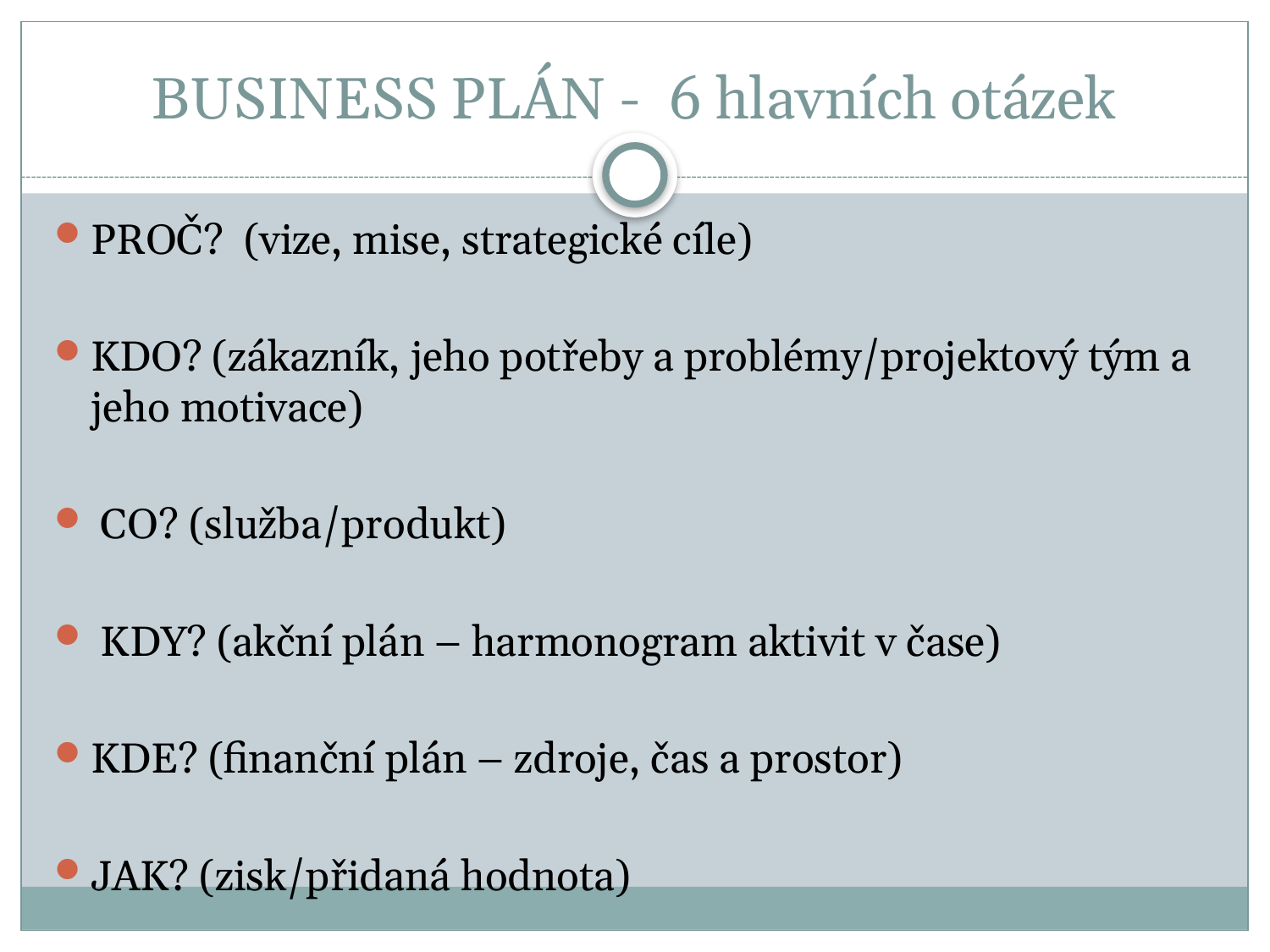

# BUSINESS PLÁN -  6 hlavních otázek
PROČ?  (vize, mise, strategické cíle)

KDO? (zákazník, jeho potřeby a problémy/projektový tým a jeho motivace)

 CO? (služba/produkt)

 KDY? (akční plán – harmonogram aktivit v čase)

KDE? (finanční plán – zdroje, čas a prostor)

JAK? (zisk/přidaná hodnota)